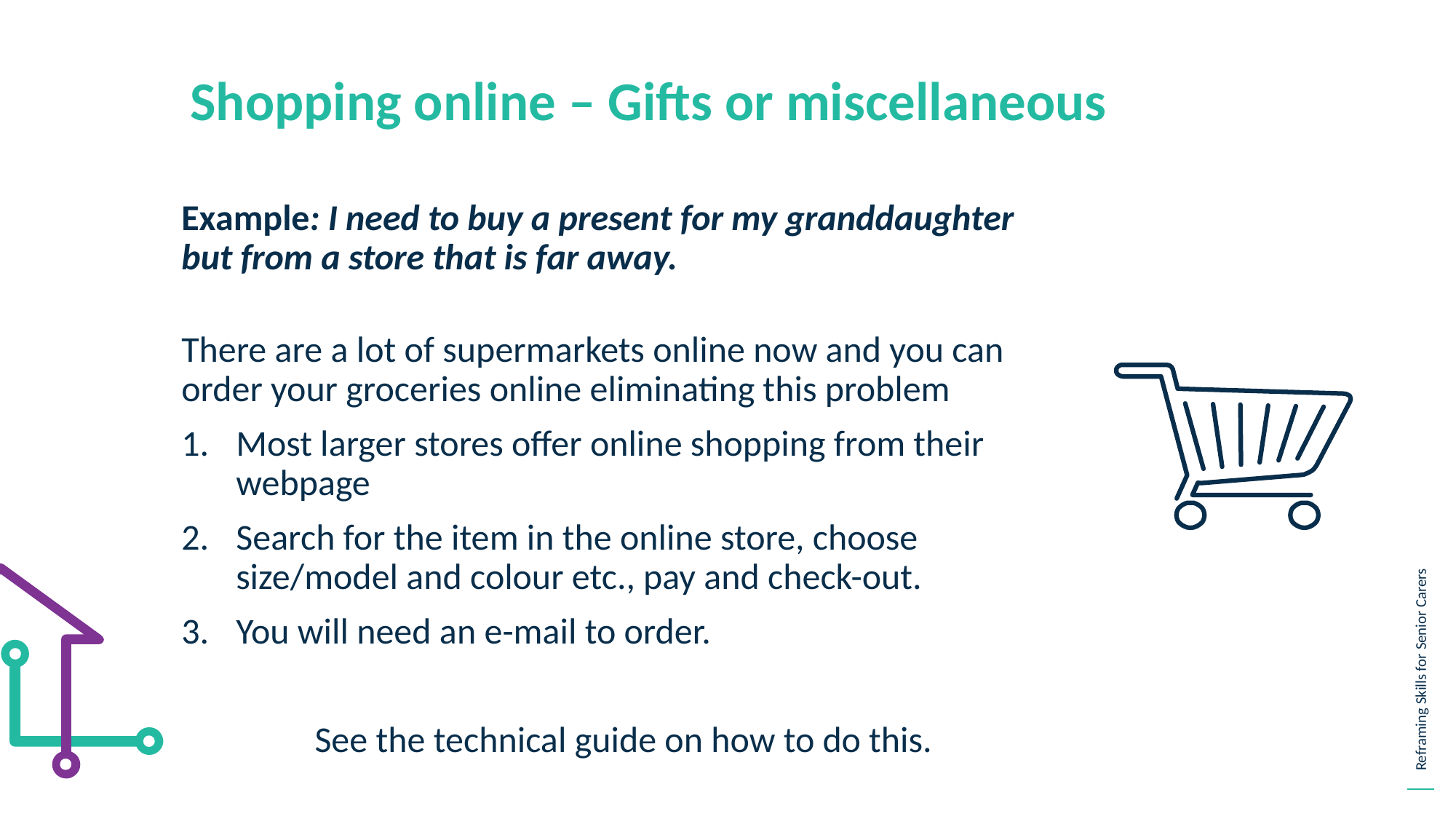

Shopping online – Gifts or miscellaneous
Example: I need to buy a present for my granddaughter but from a store that is far away.

There are a lot of supermarkets online now and you can order your groceries online eliminating this problem
Most larger stores offer online shopping from their webpage
Search for the item in the online store, choose size/model and colour etc., pay and check-out.
You will need an e-mail to order.

See the technical guide on how to do this.